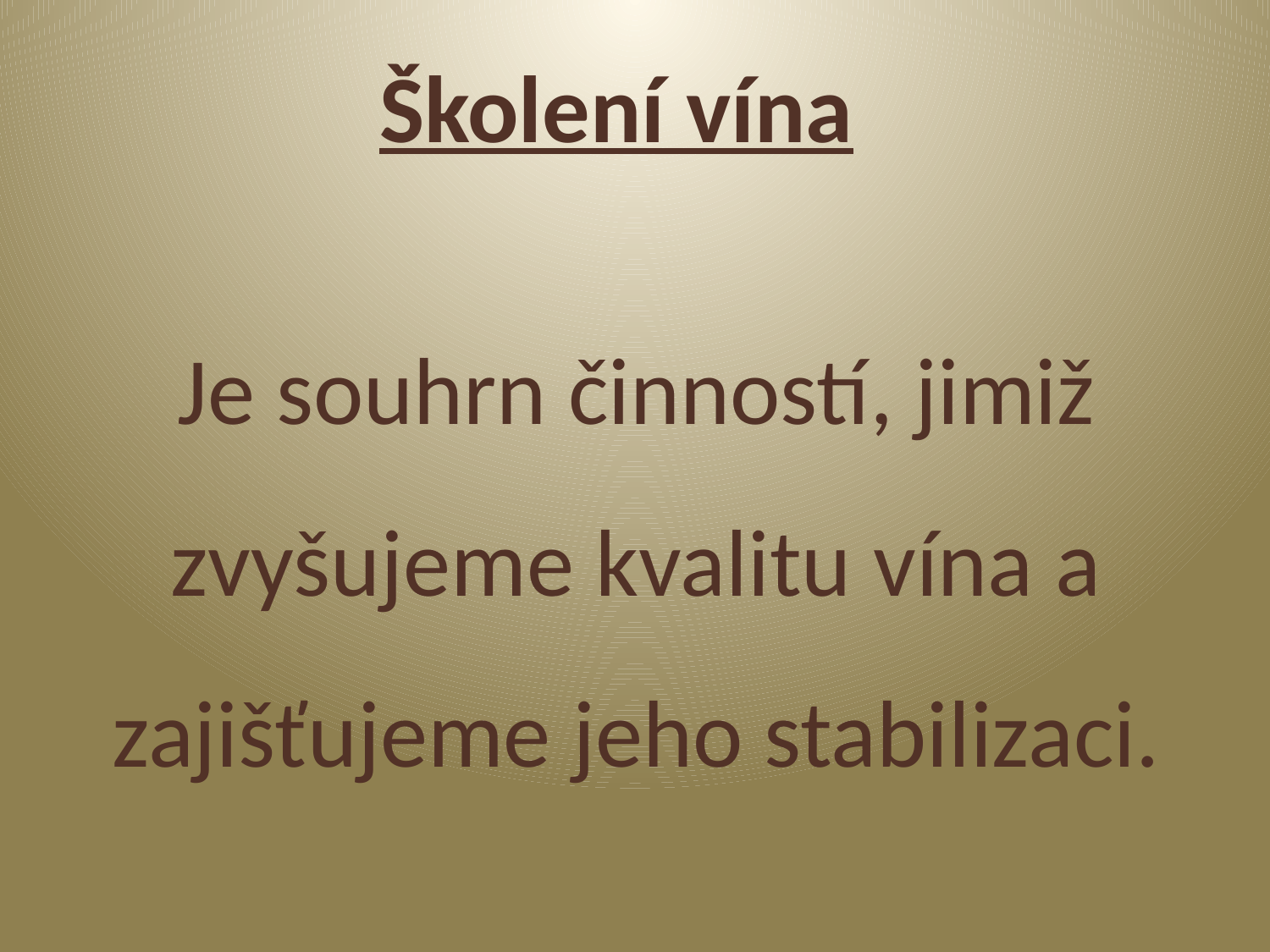

Školení vína
Je souhrn činností, jimiž zvyšujeme kvalitu vína a zajišťujeme jeho stabilizaci.